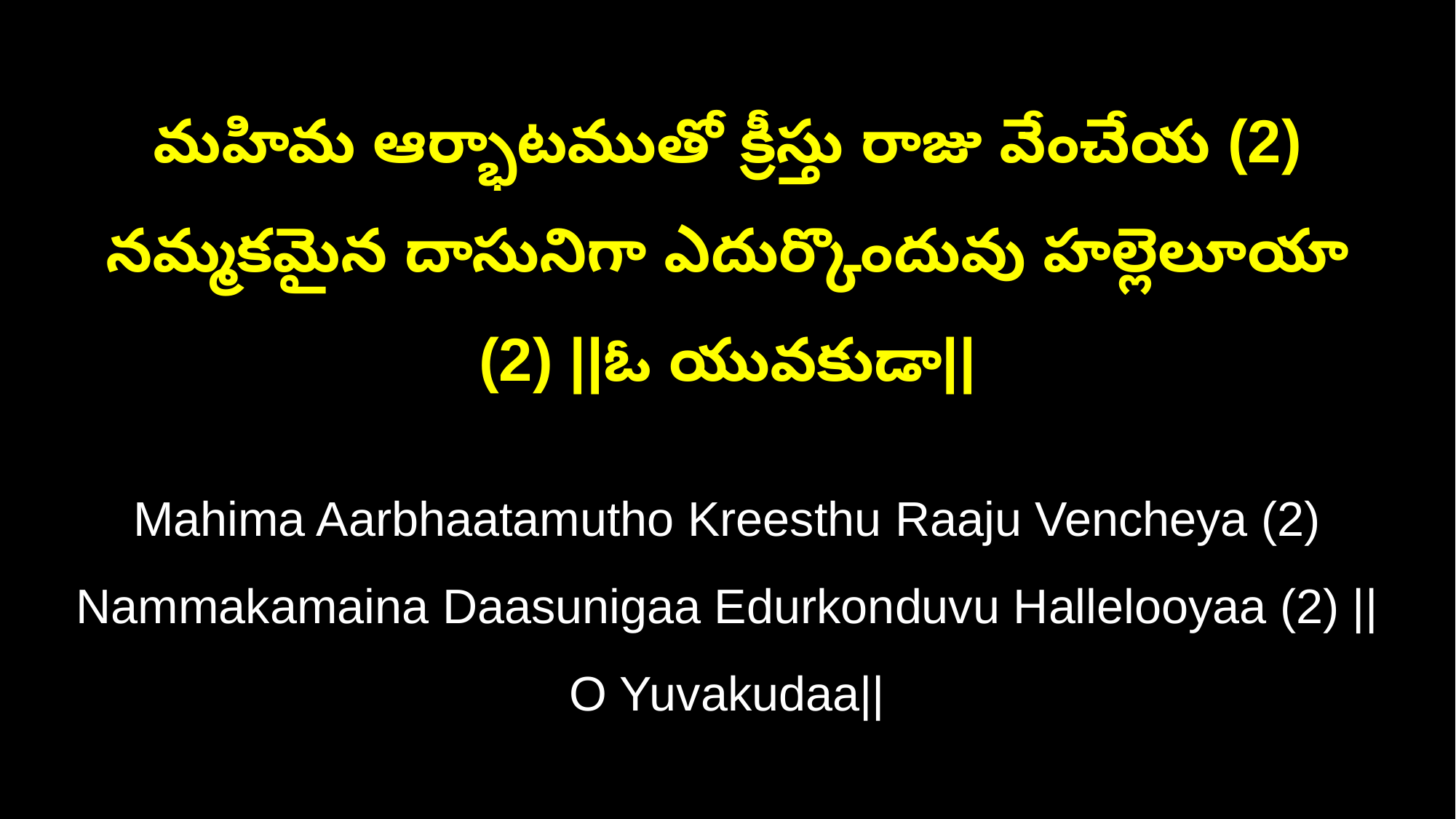

మహిమ ఆర్భాటముతో క్రీస్తు రాజు వేంచేయ (2)
నమ్మకమైన దాసునిగా ఎదుర్కొందువు హల్లెలూయా (2) ||ఓ యువకుడా||
Mahima Aarbhaatamutho Kreesthu Raaju Vencheya (2)
Nammakamaina Daasunigaa Edurkonduvu Hallelooyaa (2) ||O Yuvakudaa||